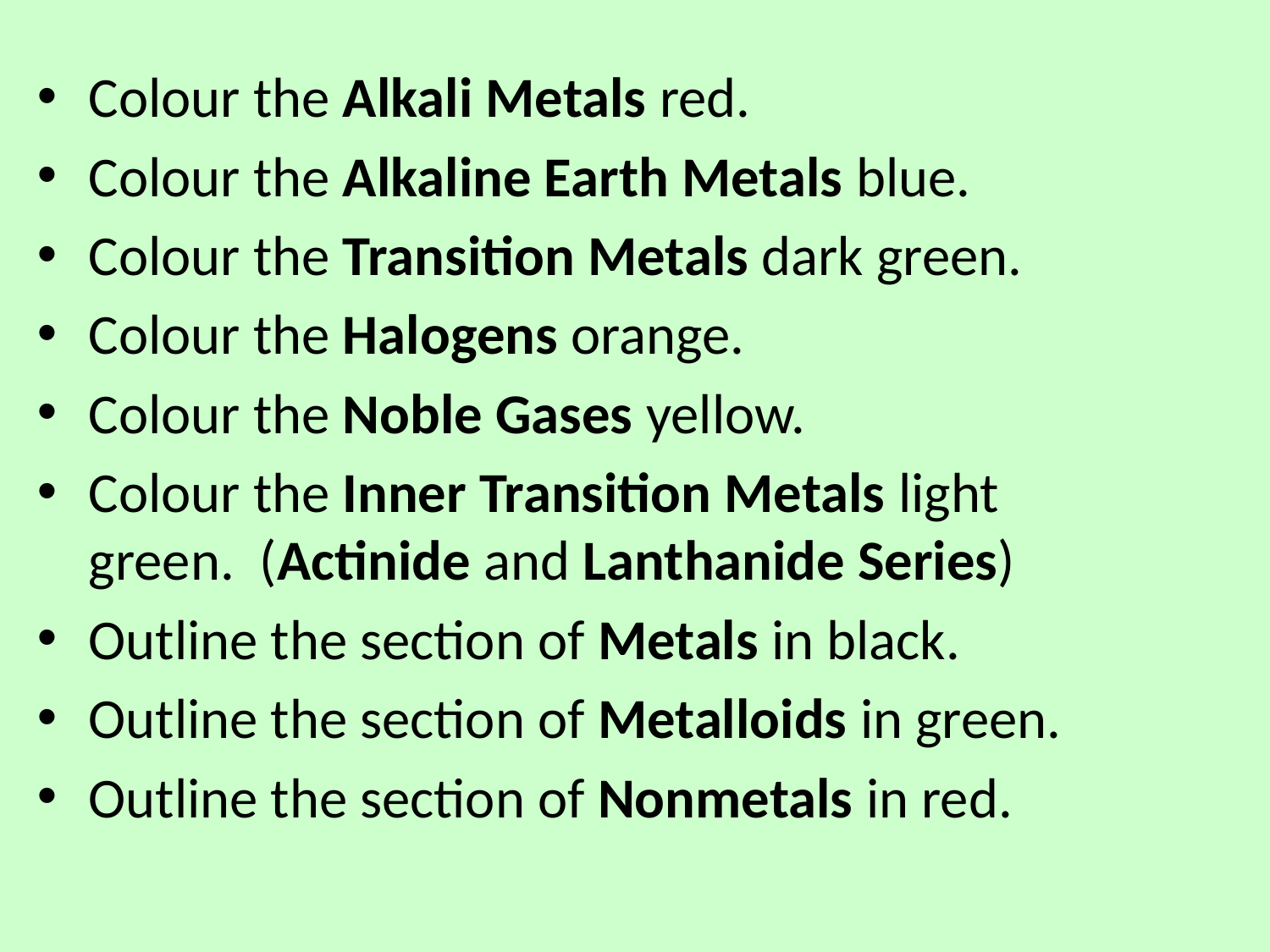

Colour the Alkali Metals red.
Colour the Alkaline Earth Metals blue.
Colour the Transition Metals dark green.
Colour the Halogens orange.
Colour the Noble Gases yellow.
Colour the Inner Transition Metals light green.  (Actinide and Lanthanide Series)
Outline the section of Metals in black.
Outline the section of Metalloids in green.
Outline the section of Nonmetals in red.